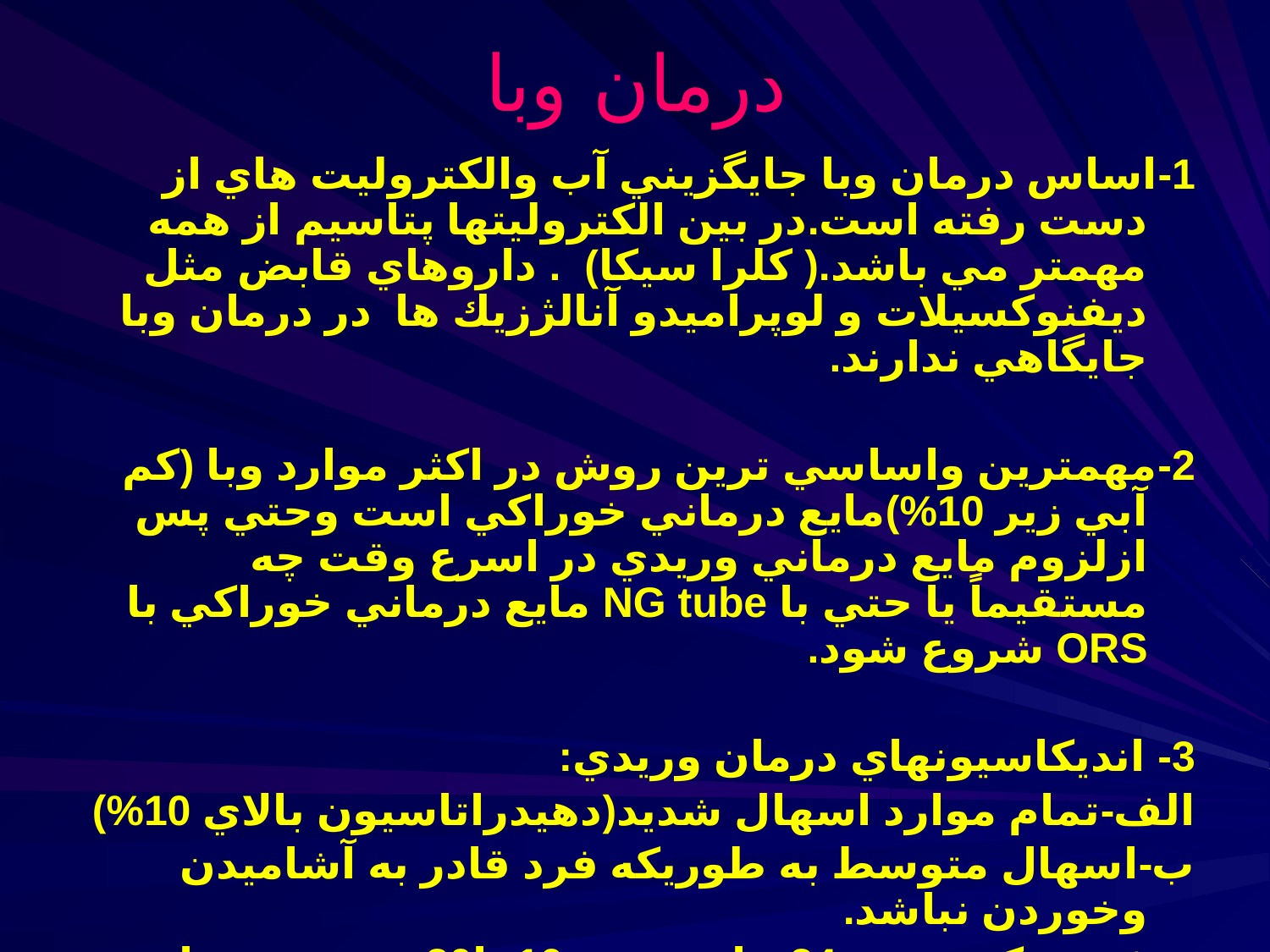

# درمان وبا
1-اساس درمان وبا جايگزيني آب والكتروليت هاي از دست رفته است.در بين الكتروليتها پتاسيم از همه مهمتر مي باشد.( كلرا سيكا)  . داروهاي قابض مثل ديفنوكسيلات و لوپراميدو آنالژزيك ها  در درمان وبا جايگاهي ندارند.

2-مهمترين واساسي ترين روش در اكثر موارد وبا (كم آبي زير 10%)مايع درماني خوراكي است وحتي پس ازلزوم مايع درماني وريدي در اسرع وقت چه مستقيماً يا حتي با NG tube مايع درماني خوراكي با ORS شروع شود.

3- انديكاسيونهاي درمان وريدي:
الف-تمام موارد اسهال شديد(دهيدراتاسيون بالاي 10%)
ب-اسهال متوسط به طوريكه فرد قادر به آشاميدن وخوردن نباشد.
ج-فردي كه در هر 24ساعت بين 10 تا20 سي سي مايع  به ازاي  هر كيلوگرم وزن بدن(120 سي سي در هرساعت)از دست بدهد.